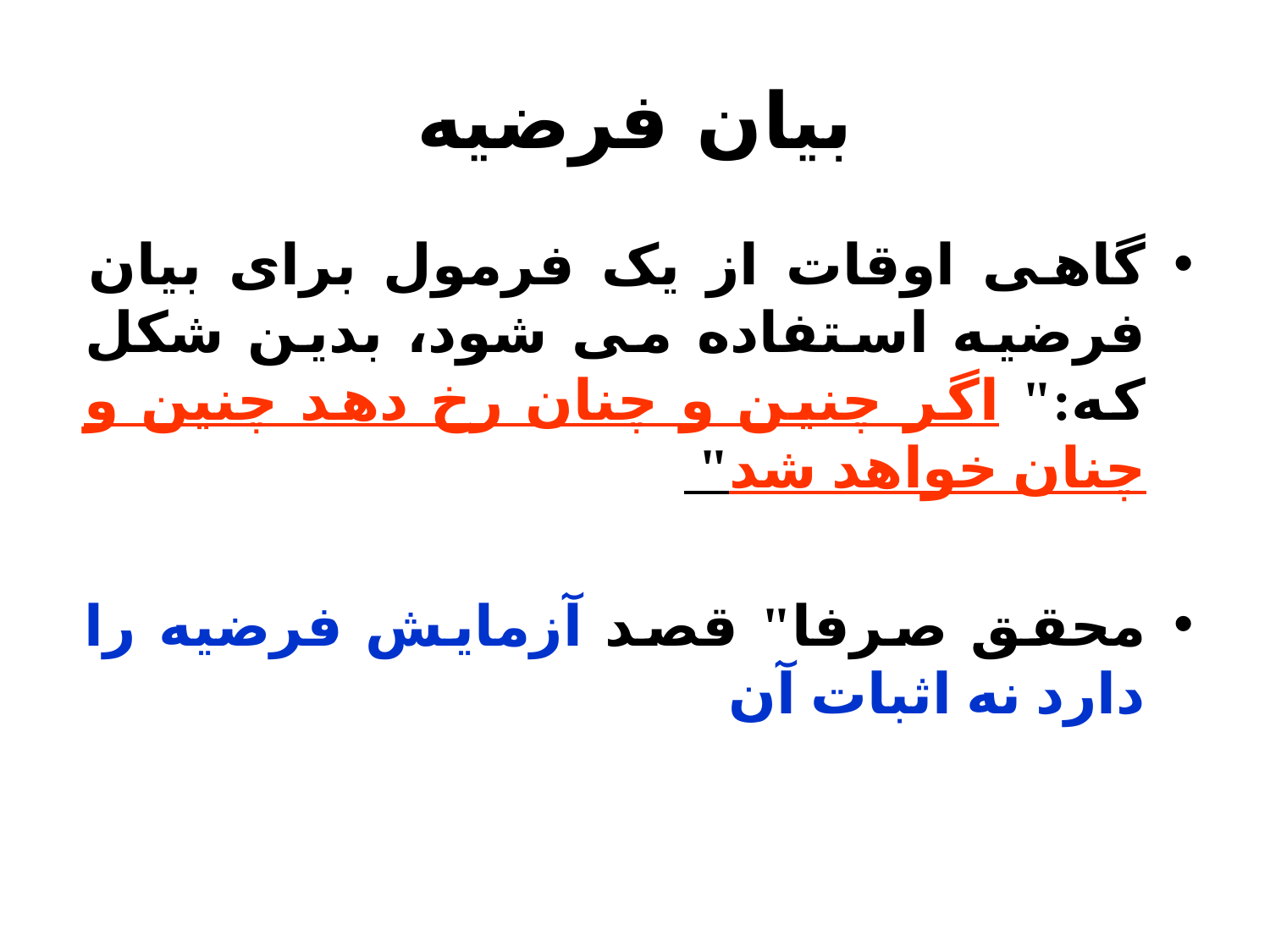

# بيان فرضيه
گاهی اوقات از يک فرمول برای بيان فرضيه استفاده می شود، بدين شکل که:" اگر چنين و چنان رخ دهد چنين و چنان خواهد شد"

محقق صرفا" قصد آزمايش فرضيه را دارد نه اثبات آن